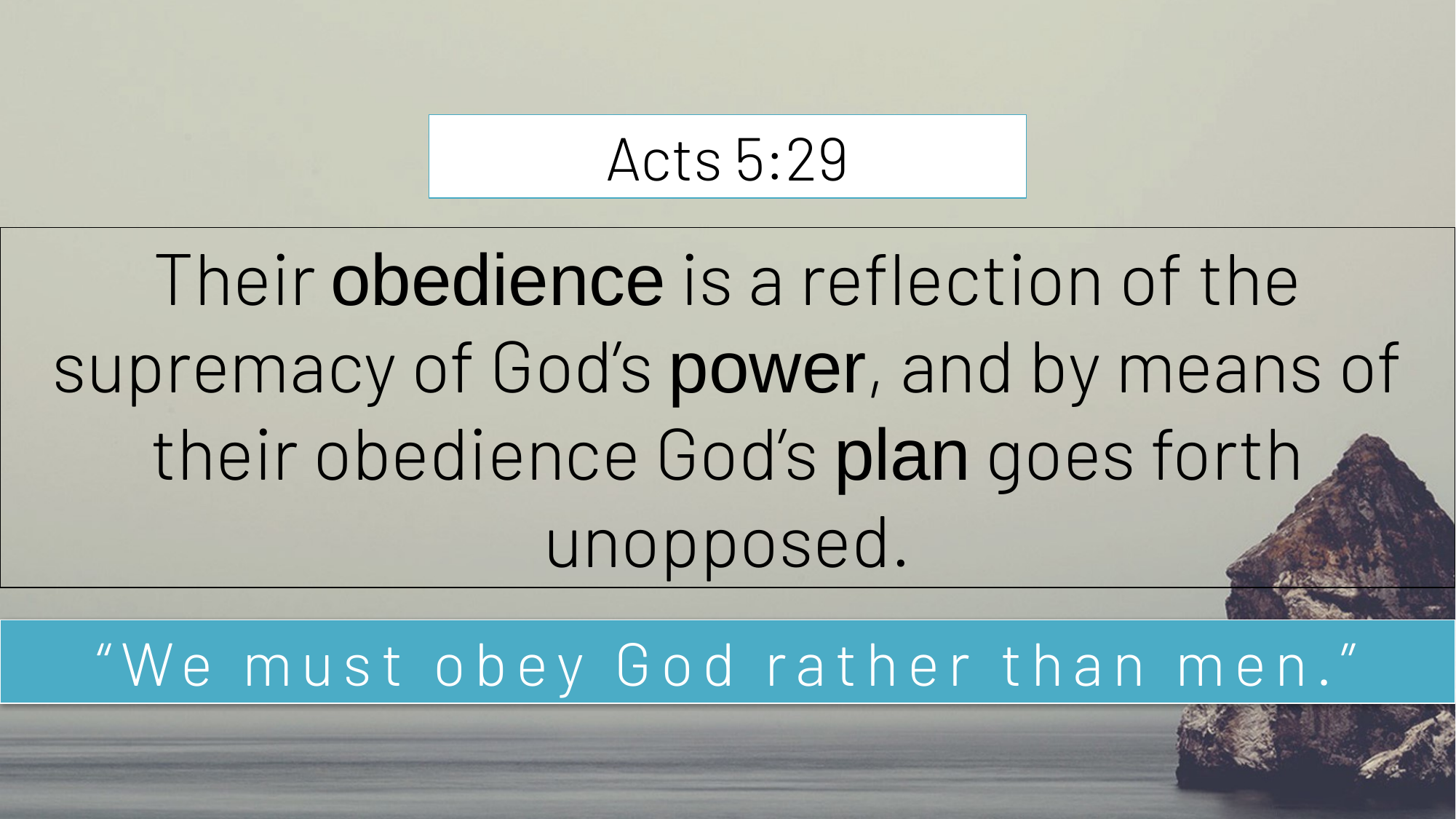

Acts 5:29
Their obedience is a reflection of the supremacy of God’s power, and by means of their obedience God’s plan goes forth unopposed.
“We must obey God rather than men.”